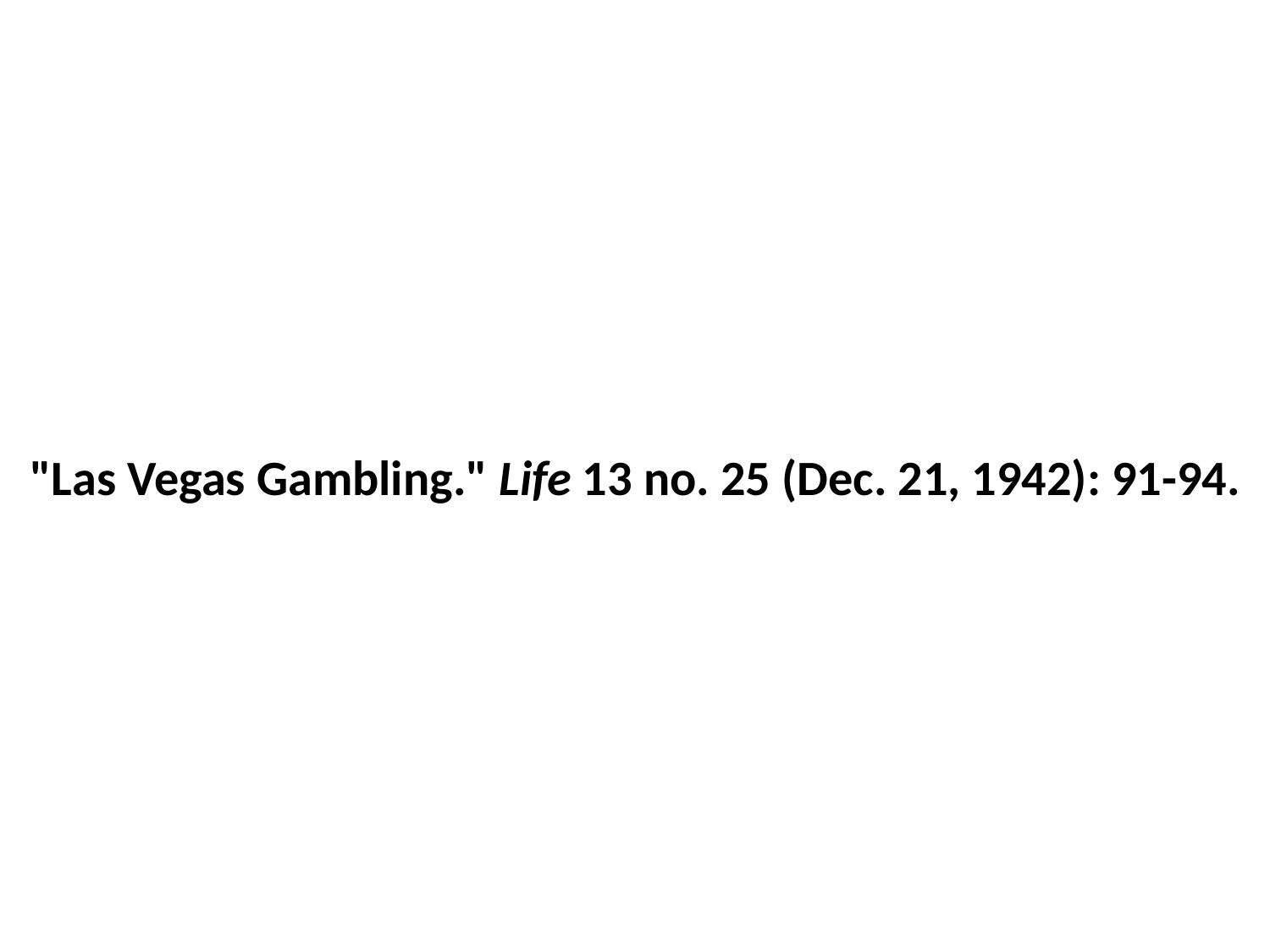

"Las Vegas Gambling." Life 13 no. 25 (Dec. 21, 1942): 91-94.